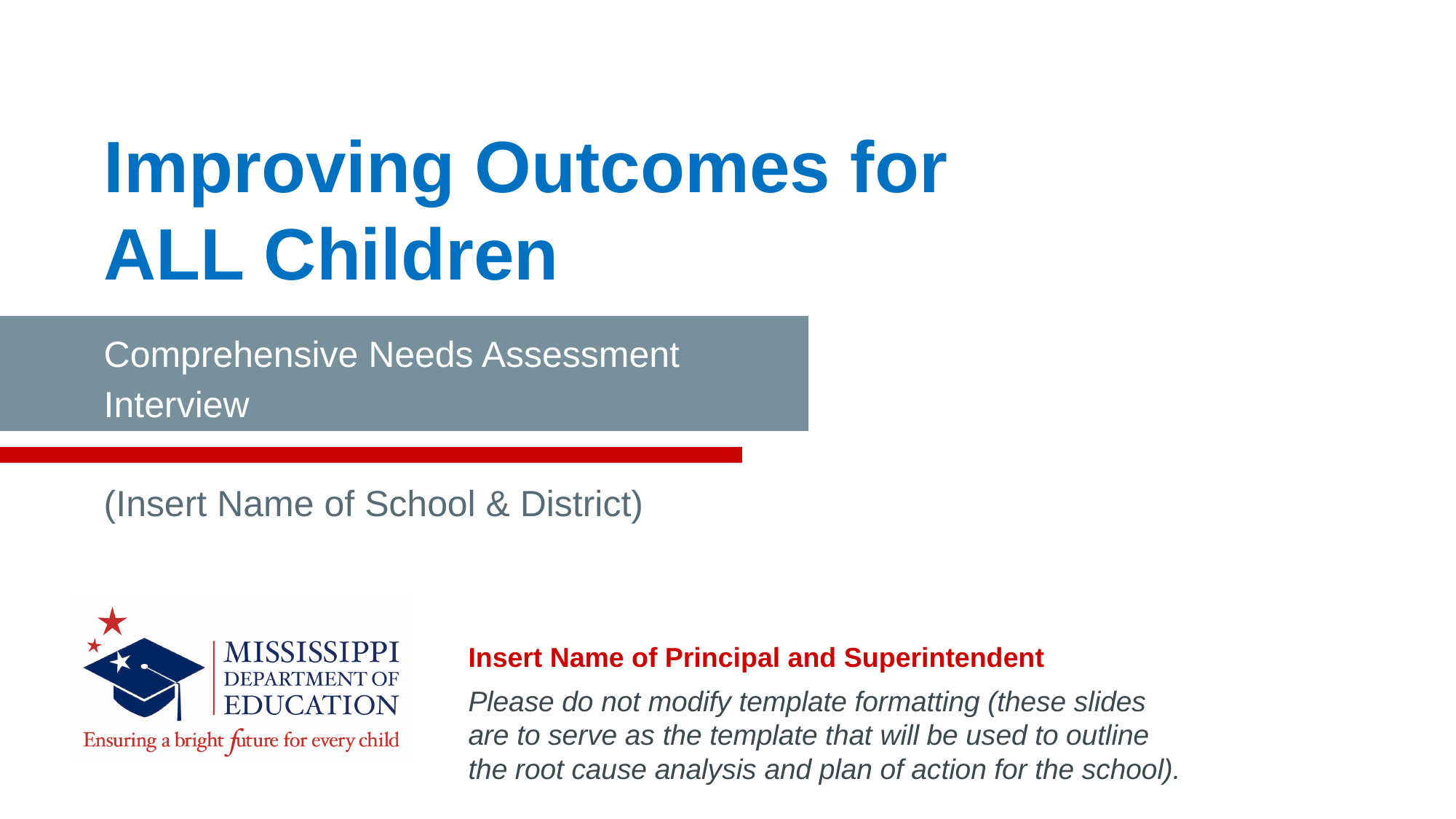

Improving Outcomes for
ALL Children
Comprehensive Needs Assessment
Interview
(Insert Name of School & District)
Insert Name of Principal and Superintendent
Please do not modify template formatting (these slides
are to serve as the template that will be used to outline
the root cause analysis and plan of action for the school).